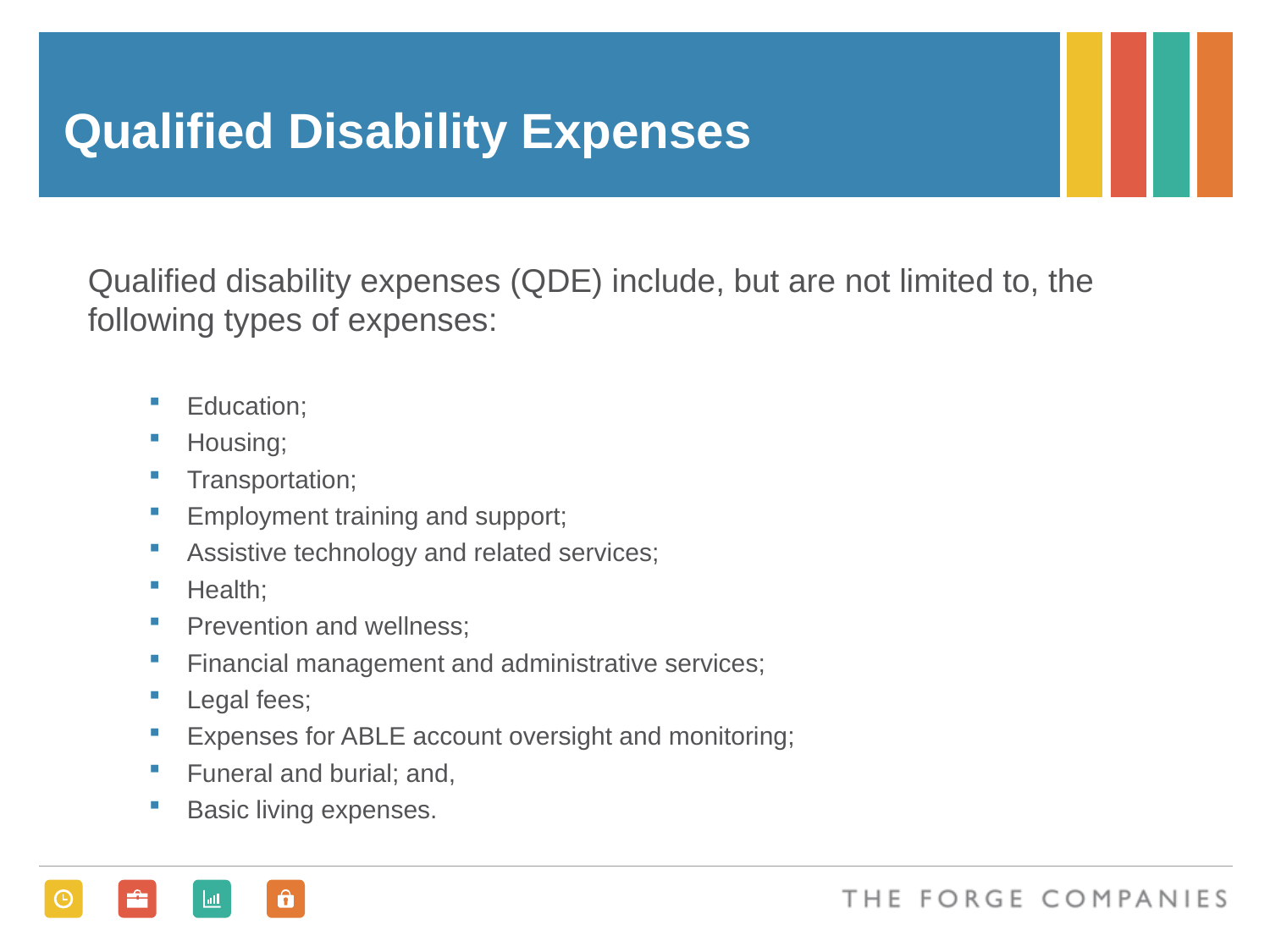

# Qualified Disability Expenses

Qualified disability expenses (QDE) include, but are not limited to, the following types of expenses:

Education;
Housing;
Transportation;
Employment training and support;
Assistive technology and related services;
Health;
Prevention and wellness;
Financial management and administrative services;
Legal fees;
Expenses for ABLE account oversight and monitoring;
Funeral and burial; and,
Basic living expenses.